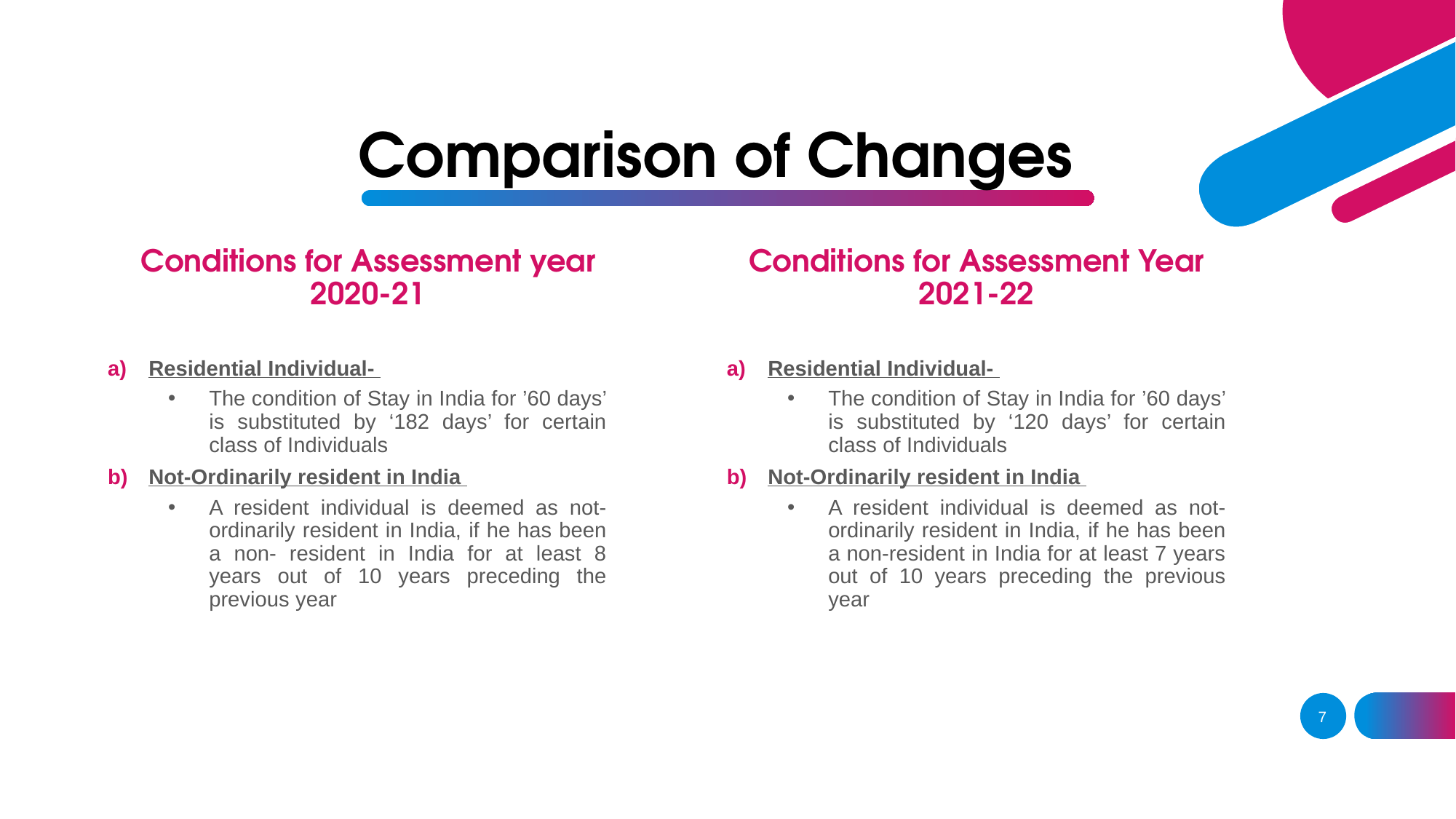

# Comparison of Changes
Conditions for Assessment year 2020-21
Conditions for Assessment Year 2021-22
Residential Individual-
The condition of Stay in India for ’60 days’ is substituted by ‘182 days’ for certain class of Individuals
Not-Ordinarily resident in India
A resident individual is deemed as not-ordinarily resident in India, if he has been a non- resident in India for at least 8 years out of 10 years preceding the previous year
Residential Individual-
The condition of Stay in India for ’60 days’ is substituted by ‘120 days’ for certain class of Individuals
Not-Ordinarily resident in India
A resident individual is deemed as not-ordinarily resident in India, if he has been a non-resident in India for at least 7 years out of 10 years preceding the previous year

7